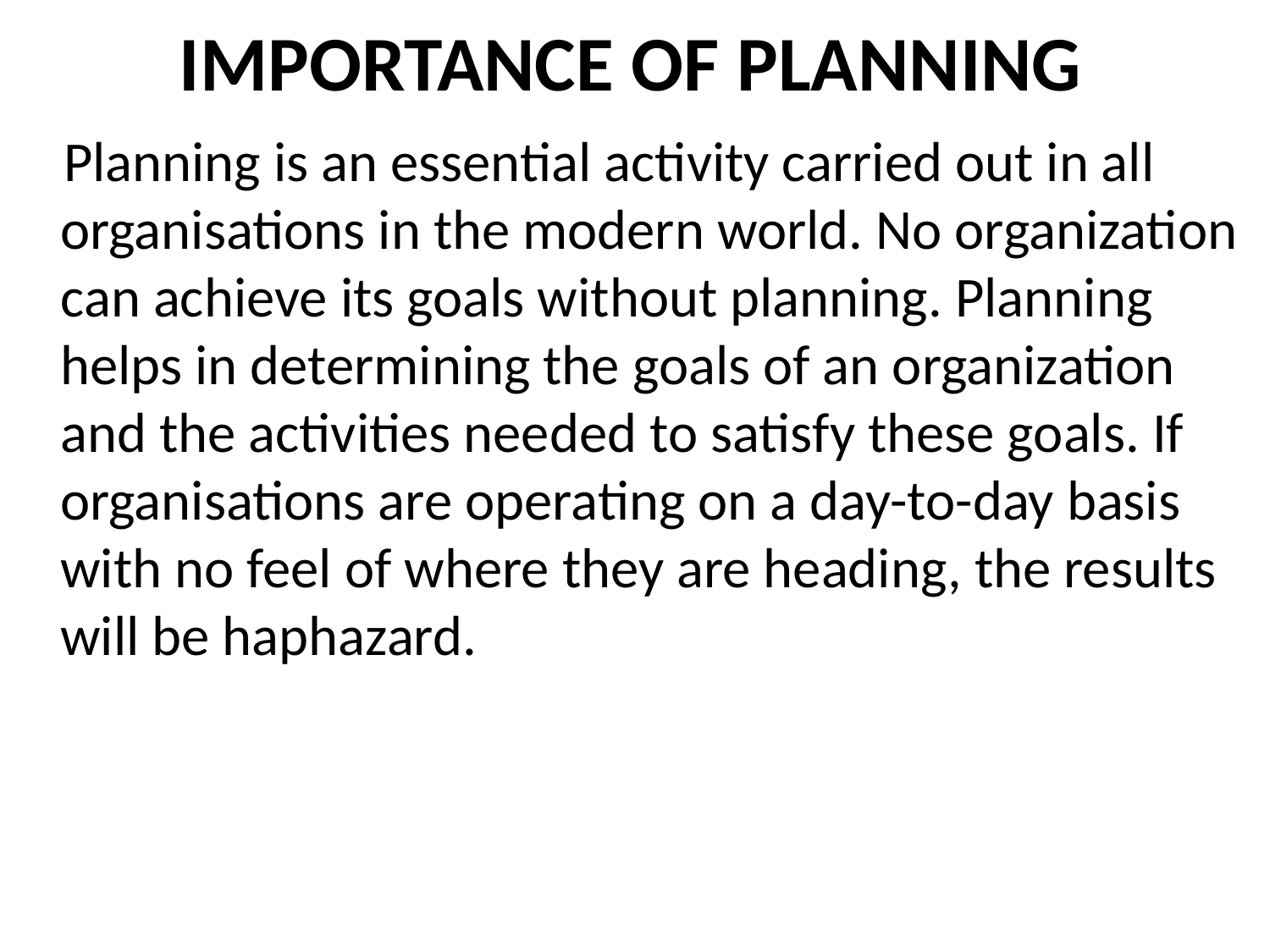

# IMPORTANCE OF PLANNING
    Planning is an essential activity carried out in all organisations in the modern world. No organization  can achieve its goals without planning. Planning helps in determining the goals of an organization and the activities needed to satisfy these goals. If organisations are operating on a day-to-day basis with no feel of where they are heading, the results will be haphazard.